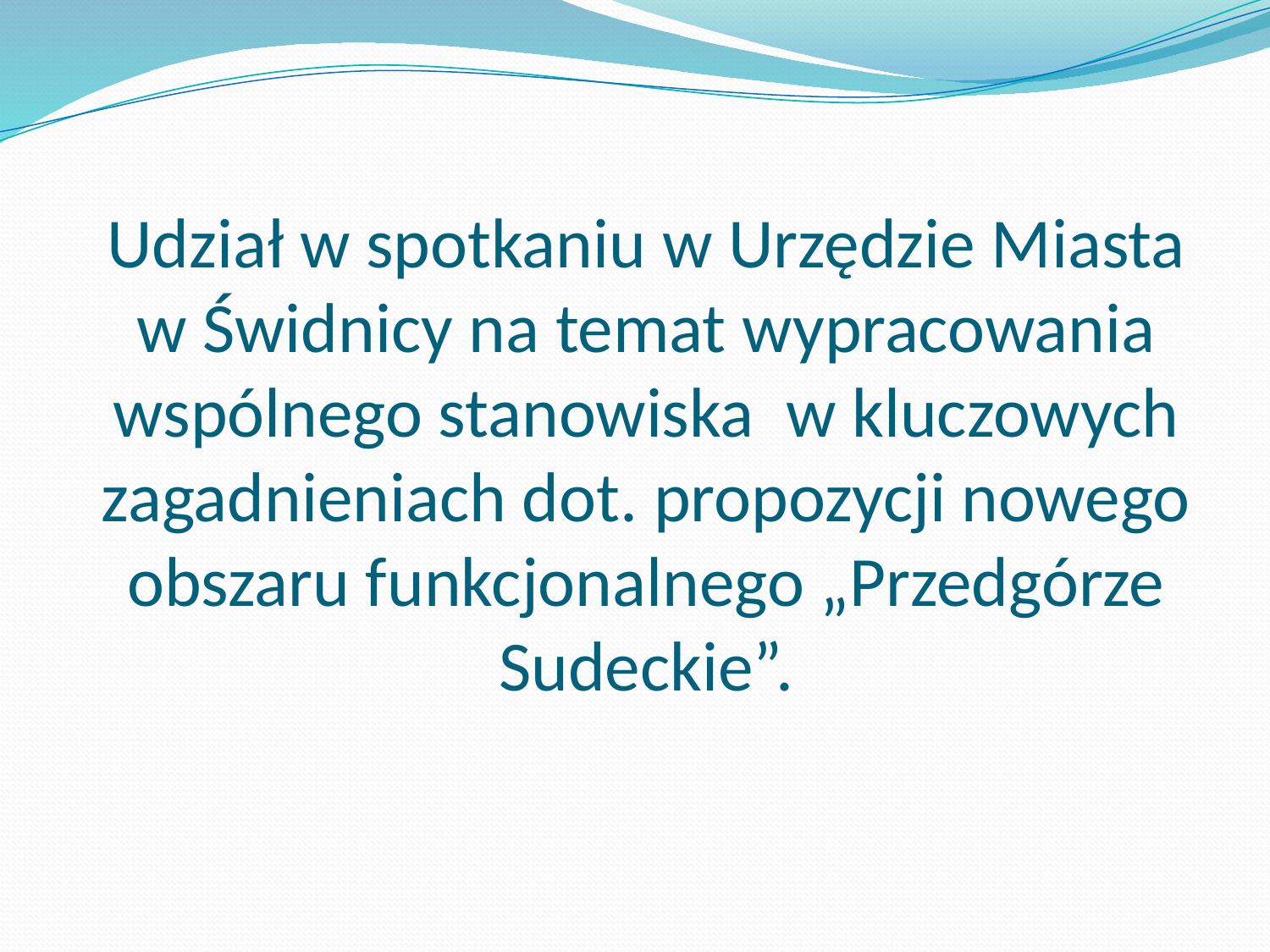

# Udział w spotkaniu w Urzędzie Miasta w Świdnicy na temat wypracowania wspólnego stanowiska  w kluczowych zagadnieniach dot. propozycji nowego obszaru funkcjonalnego „Przedgórze Sudeckie”.